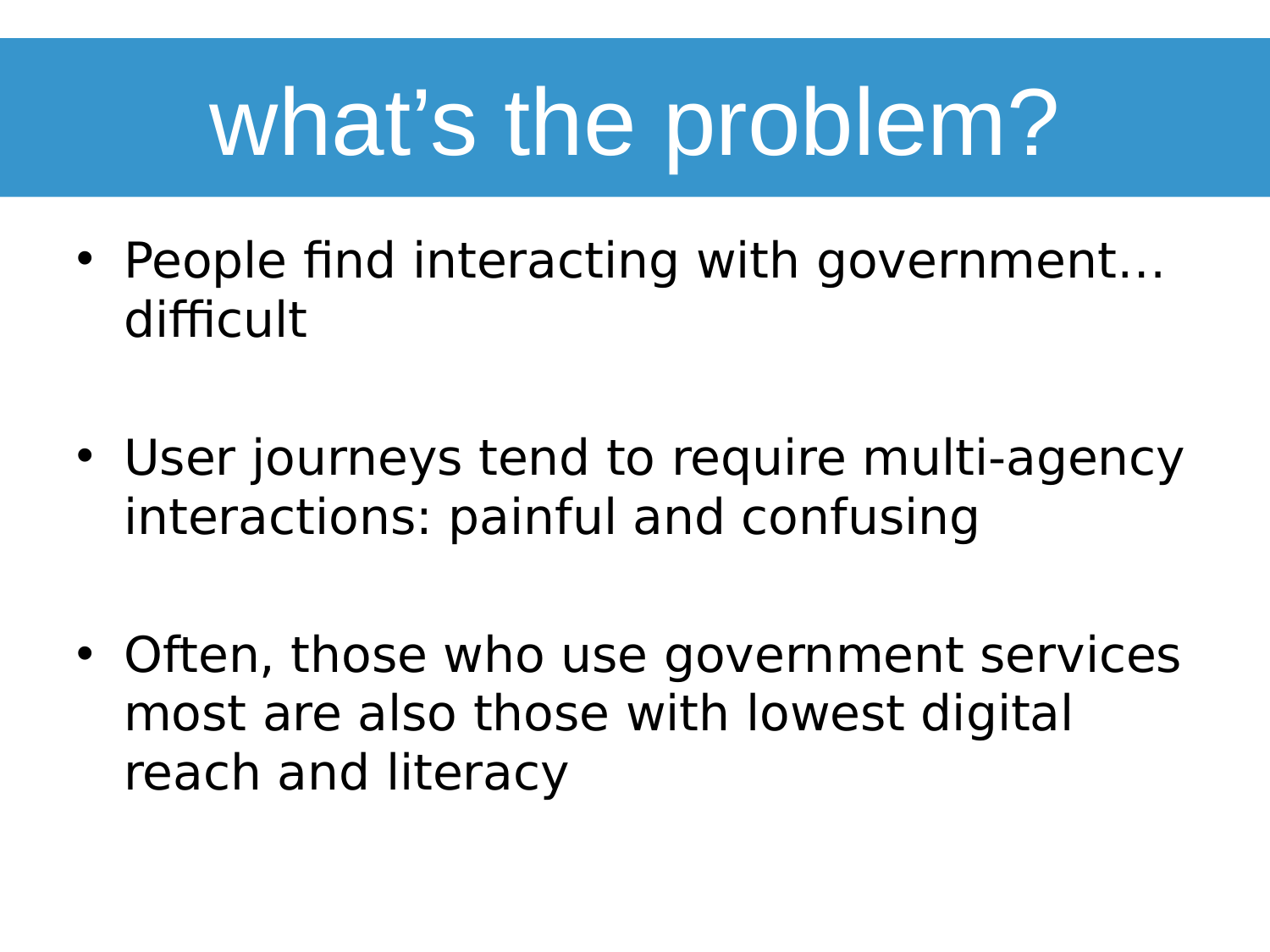

# what’s the problem?
People find interacting with government… difficult

User journeys tend to require multi-agency interactions: painful and confusing

Often, those who use government services most are also those with lowest digital reach and literacy